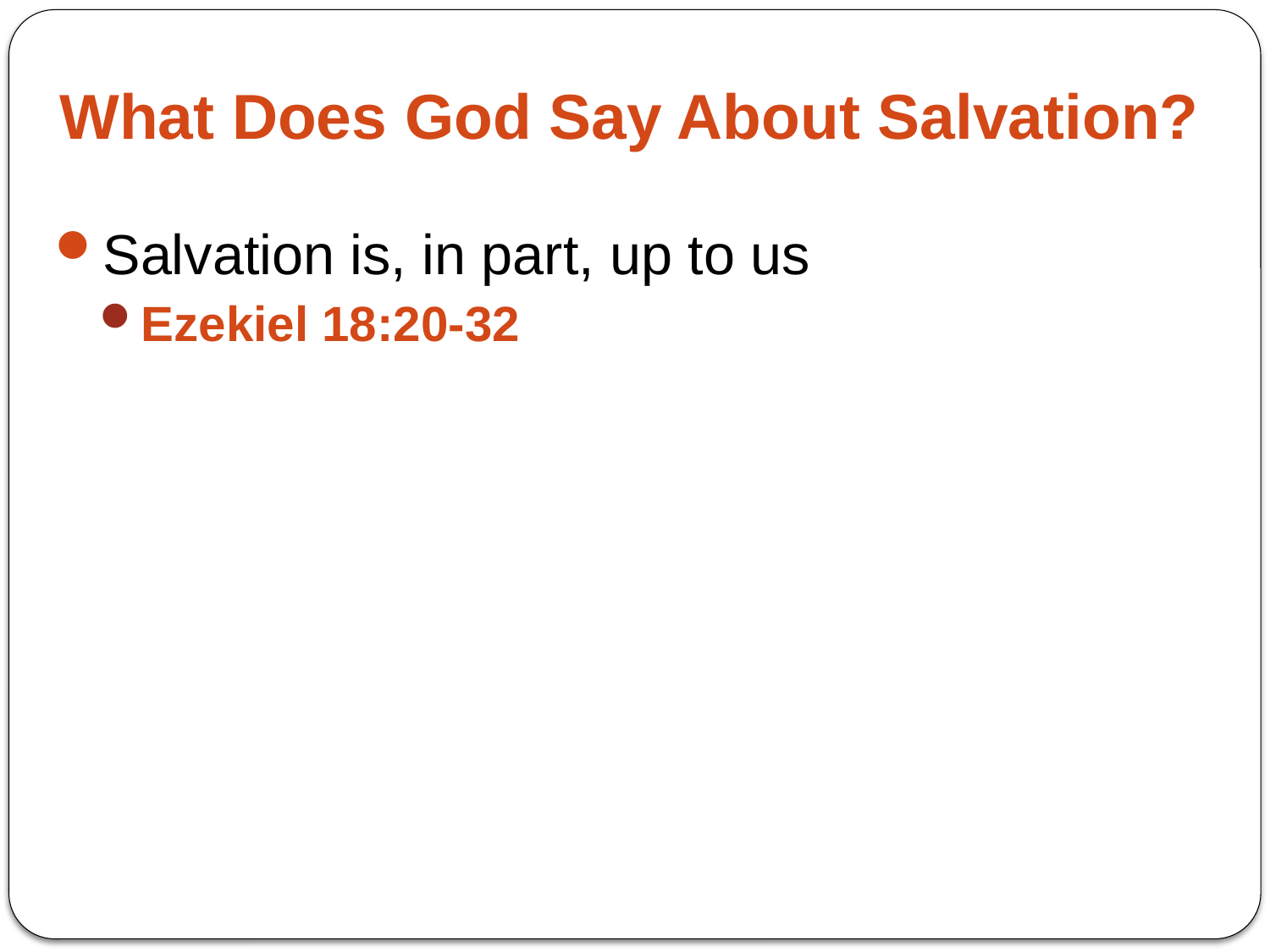

# What Does God Say About Salvation?
Salvation is, in part, up to us
Ezekiel 18:20-32